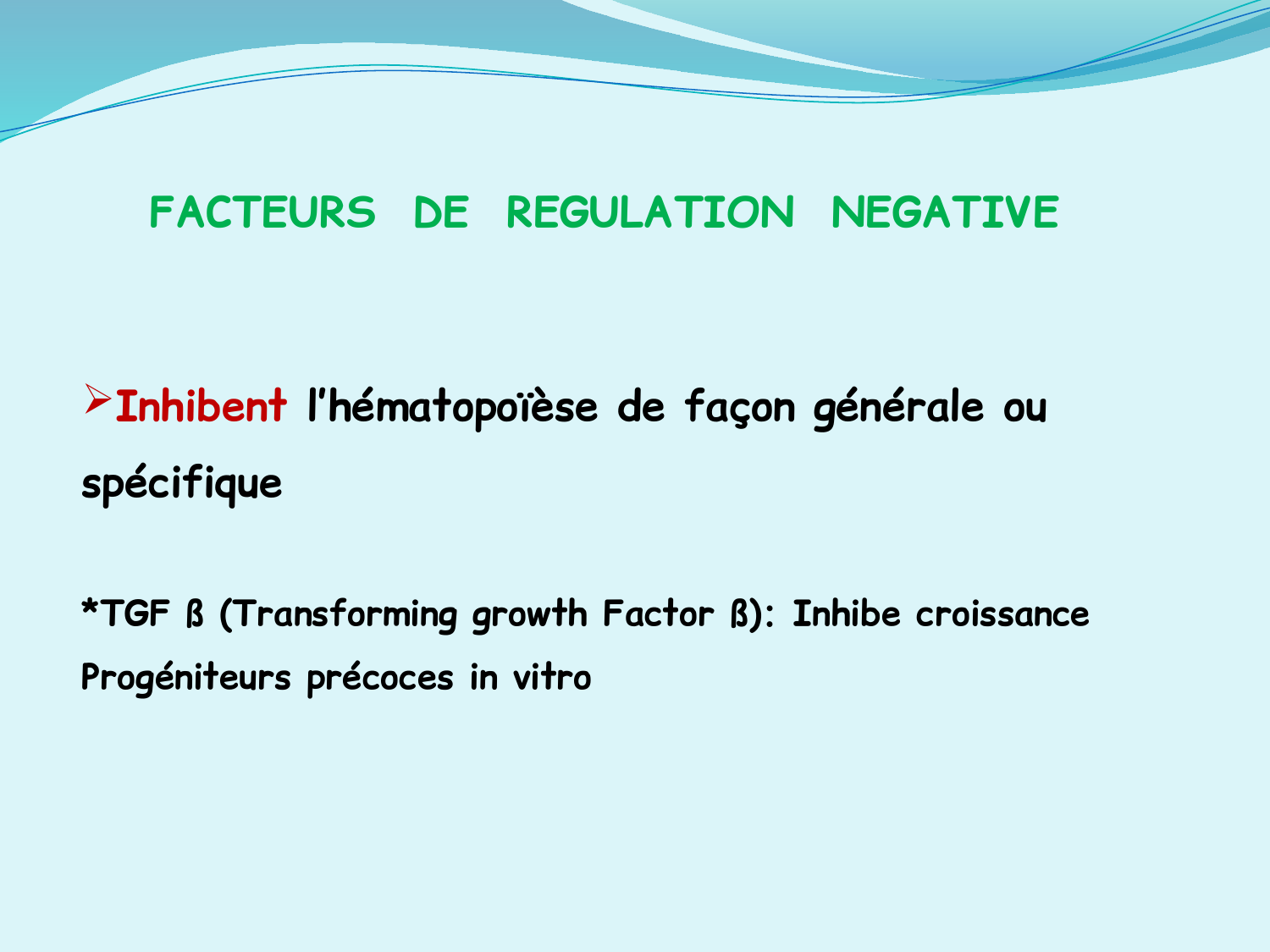

FACTEURS  DE  REGULATION  NEGATIVE
Inhibent l’hématopoïèse de façon générale ou spécifique

*TGF ß (Transforming growth Factor ß): Inhibe croissance Progéniteurs précoces in vitro